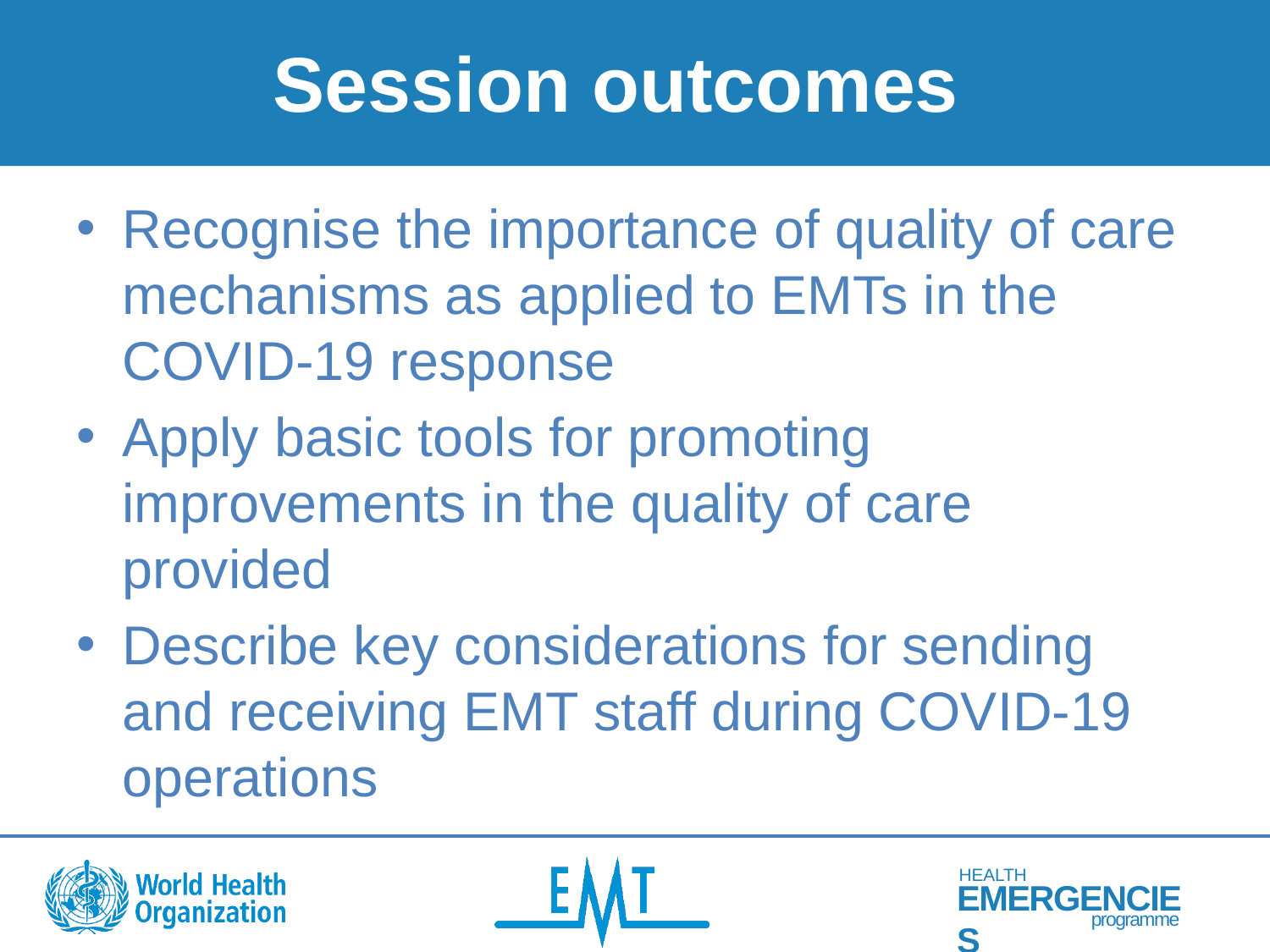

# Session outcomes
Recognise the importance of quality of care mechanisms as applied to EMTs in the COVID-19 response
Apply basic tools for promoting improvements in the quality of care provided
Describe key considerations for sending and receiving EMT staff during COVID-19 operations